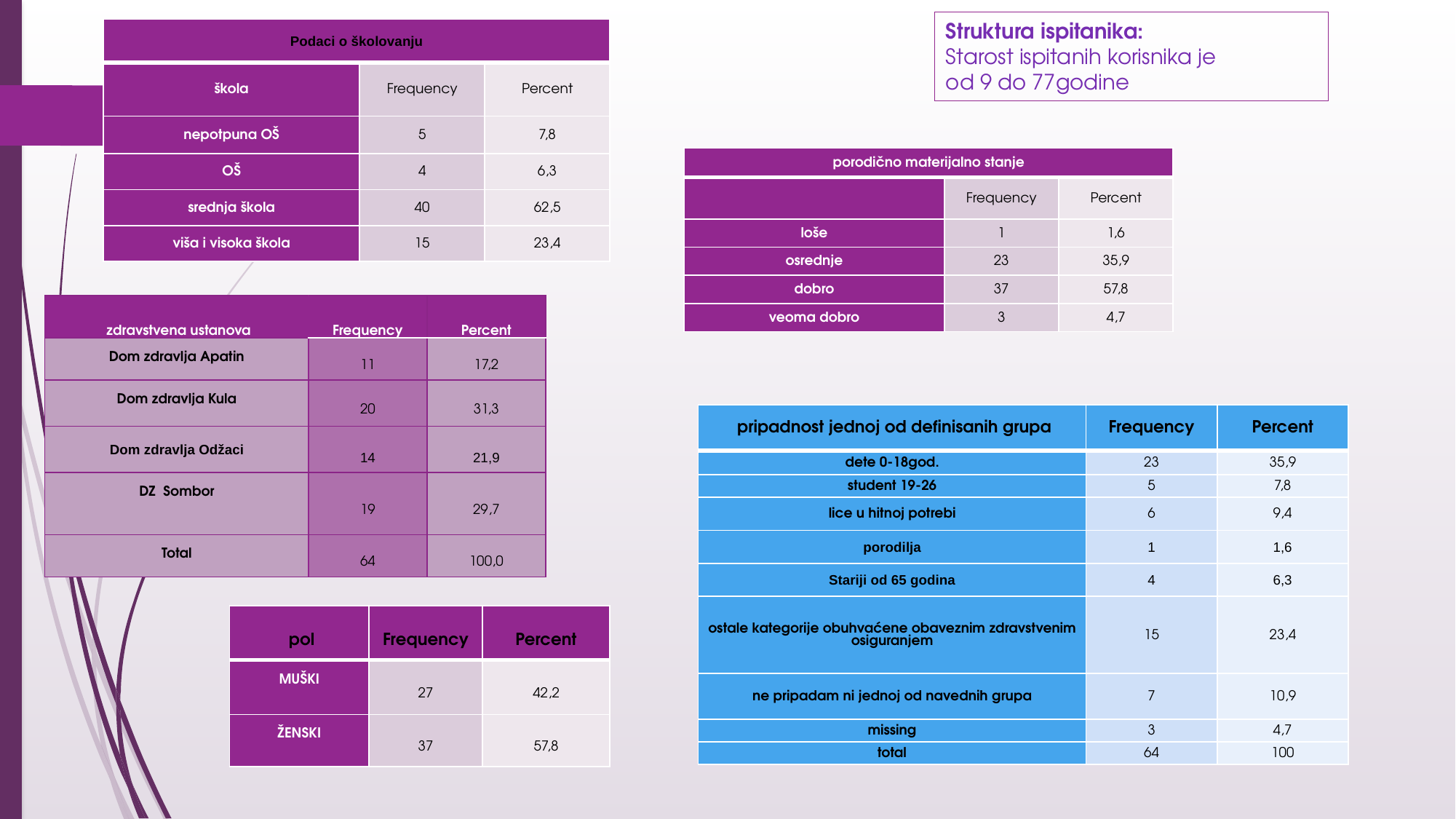

# Struktura ispitanika: Starost ispitanih korisnika je od 9 do 77godine
| Podaci o školovanju |  |  |
| --- | --- | --- |
| škola | Frequency | Percent |
| nepotpuna OŠ | 5 | 7,8 |
| OŠ | 4 | 6,3 |
| srednja škola | 40 | 62,5 |
| viša i visoka škola | 15 | 23,4 |
| porodično materijalno stanje |  |  |
| --- | --- | --- |
|  | Frequency | Percent |
| loše | 1 | 1,6 |
| osrednje | 23 | 35,9 |
| dobro | 37 | 57,8 |
| veoma dobro | 3 | 4,7 |
| zdravstvena ustanova | Frequency | Percent |
| --- | --- | --- |
| Dom zdravlja Apatin | 11 | 17,2 |
| Dom zdravlja Kula | 20 | 31,3 |
| Dom zdravlja Odžaci | 14 | 21,9 |
| DZ Sombor | 19 | 29,7 |
| Total | 64 | 100,0 |
| pripadnost jednoj od definisanih grupa | Frequency | Percent |
| --- | --- | --- |
| dete 0-18god. | 23 | 35,9 |
| student 19-26 | 5 | 7,8 |
| lice u hitnoj potrebi | 6 | 9,4 |
| porodilja | 1 | 1,6 |
| Stariji od 65 godina | 4 | 6,3 |
| ostale kategorije obuhvaćene obaveznim zdravstvenim osiguranjem | 15 | 23,4 |
| ne pripadam ni jednoj od navednih grupa | 7 | 10,9 |
| missing | 3 | 4,7 |
| total | 64 | 100 |
| pol | Frequency | Percent |
| --- | --- | --- |
| MUŠKI | 27 | 42,2 |
| ŽENSKI | 37 | 57,8 |